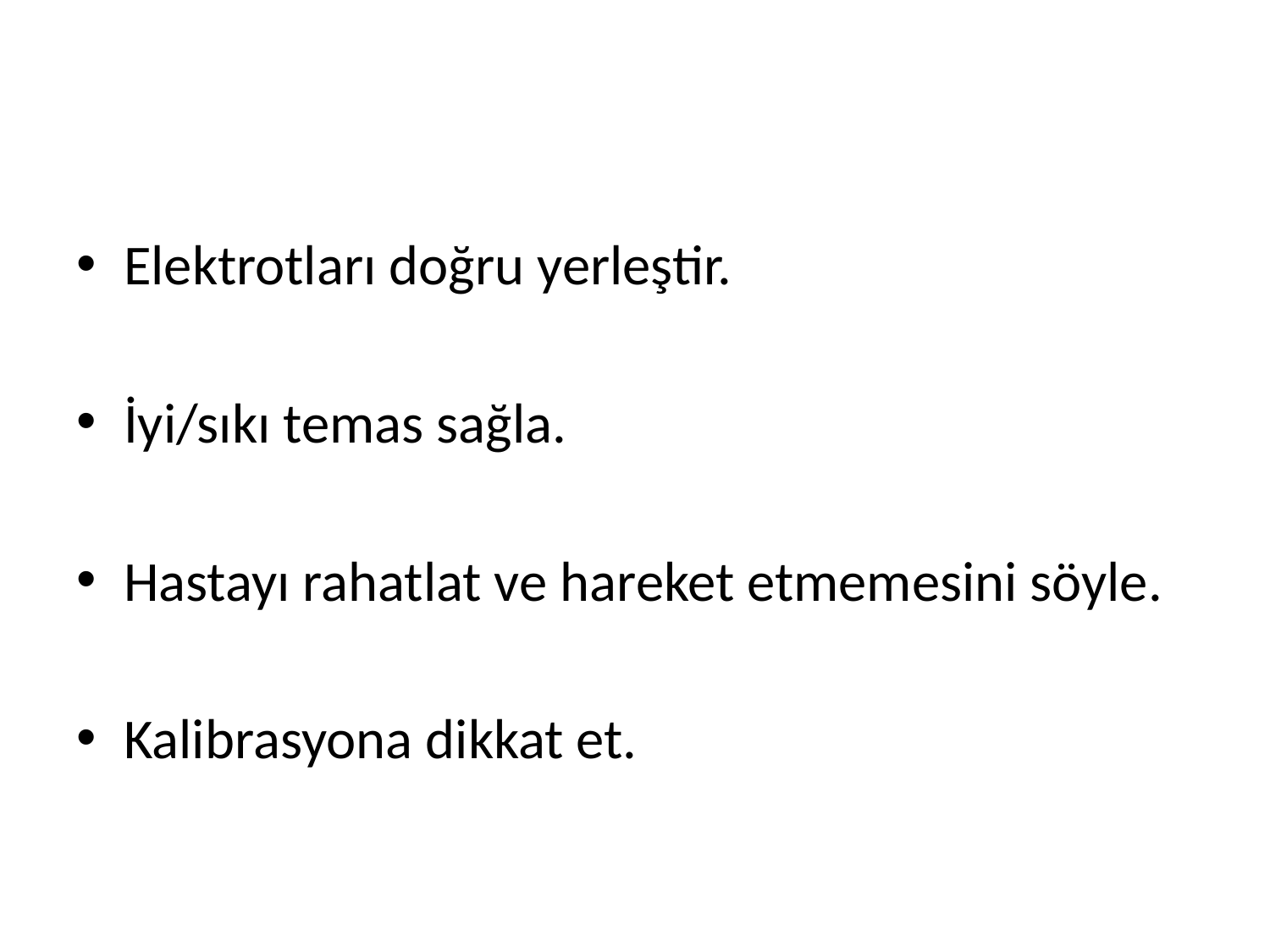

Elektrotları doğru yerleştir.

İyi/sıkı temas sağla.

Hastayı rahatlat ve hareket etmemesini söyle.

Kalibrasyona dikkat et.